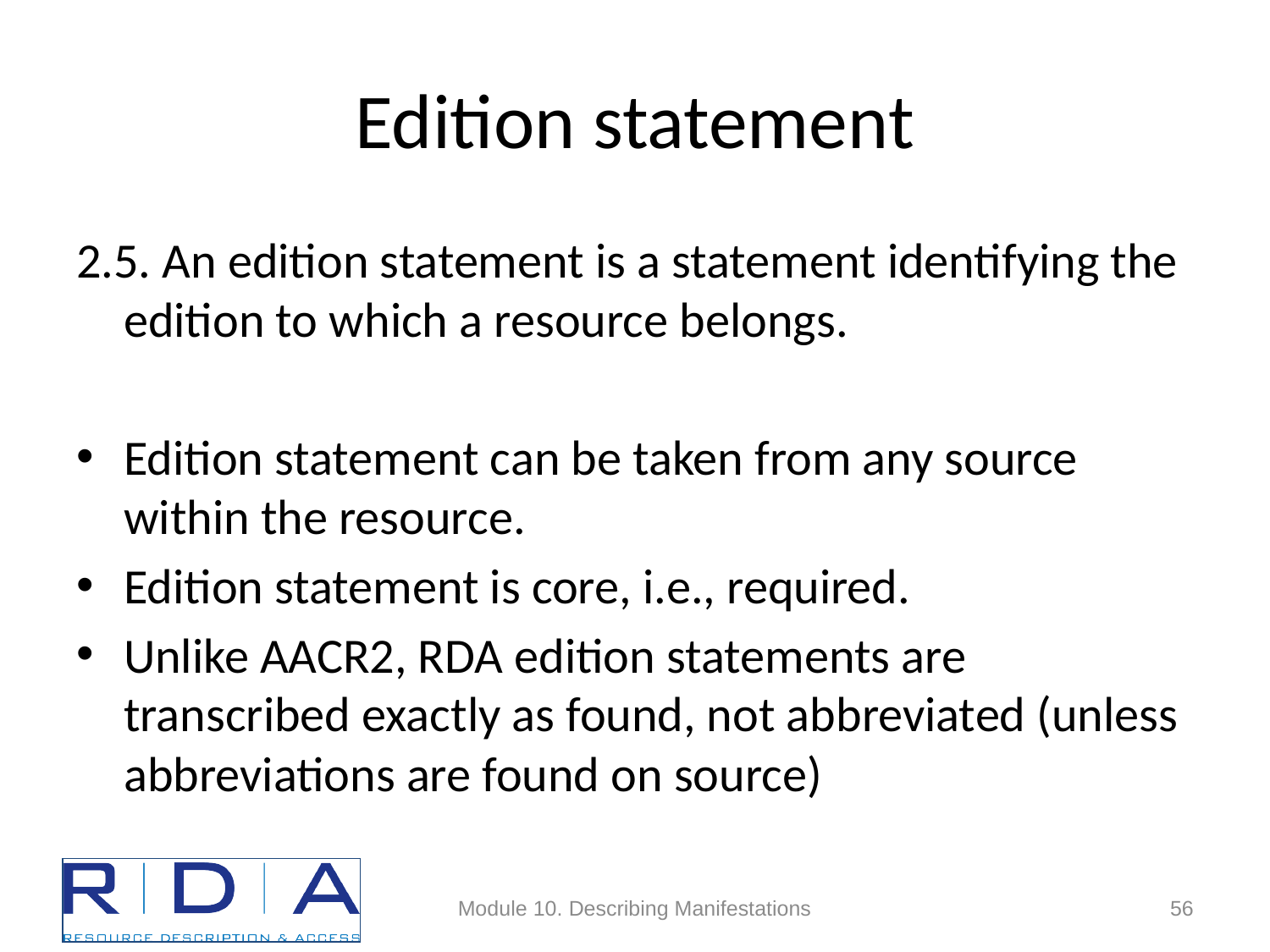

# Edition statement
2.5. An edition statement is a statement identifying the edition to which a resource belongs.

Edition statement can be taken from any source within the resource.
Edition statement is core, i.e., required.
Unlike AACR2, RDA edition statements are transcribed exactly as found, not abbreviated (unless abbreviations are found on source)
Module 10. Describing Manifestations
56